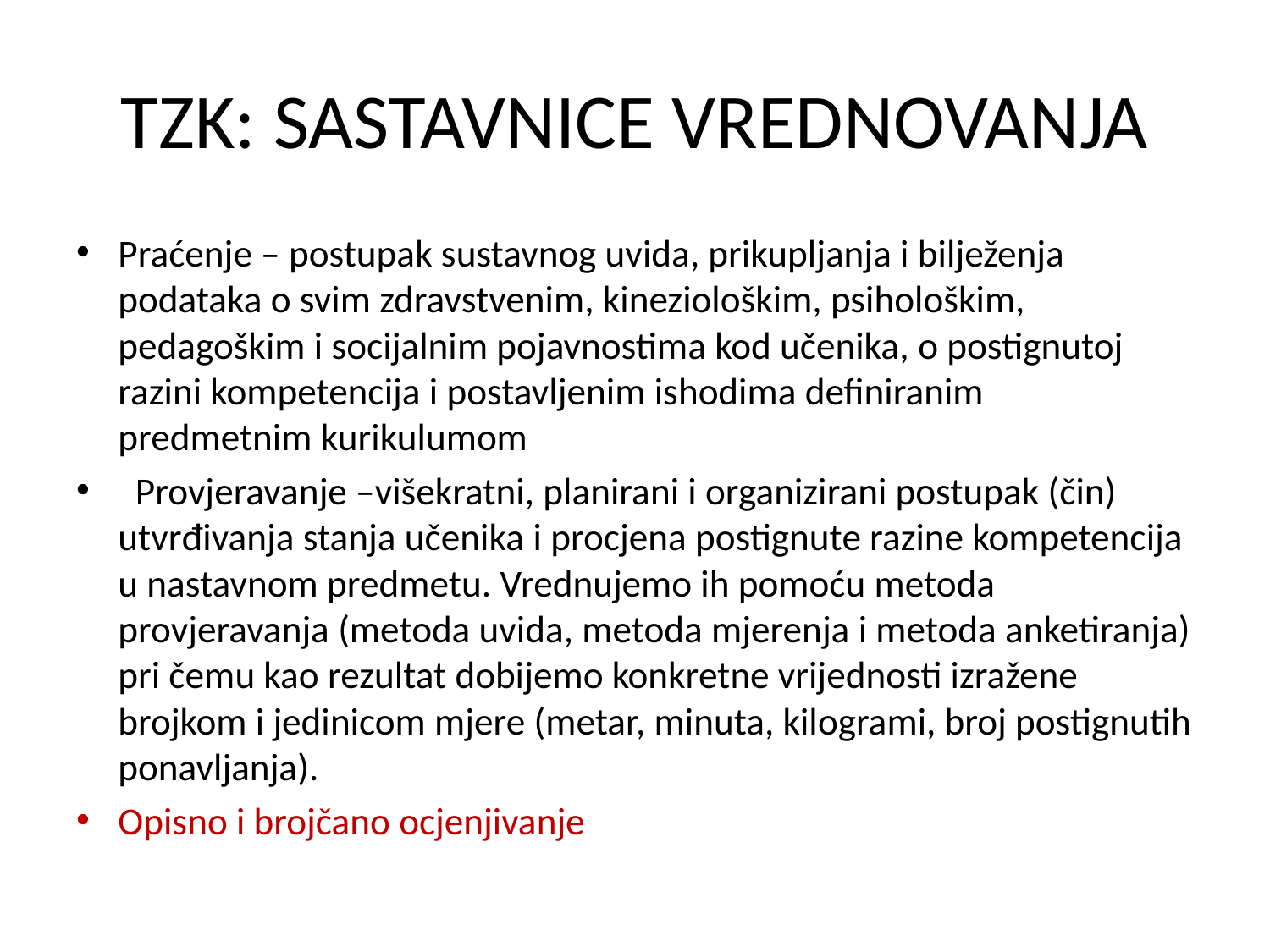

# TZK: SASTAVNICE VREDNOVANJA
Praćenje – postupak sustavnog uvida, prikupljanja i bilježenja podataka o svim zdravstvenim, kineziološkim, psihološkim, pedagoškim i socijalnim pojavnostima kod učenika, o postignutoj razini kompetencija i postavljenim ishodima definiranim  predmetnim kurikulumom
  Provjeravanje –višekratni, planirani i organizirani postupak (čin) utvrđivanja stanja učenika i procjena postignute razine kompetencija u nastavnom predmetu. Vrednujemo ih pomoću metoda provjeravanja (metoda uvida, metoda mjerenja i metoda anketiranja) pri čemu kao rezultat dobijemo konkretne vrijednosti izražene brojkom i jedinicom mjere (metar, minuta, kilogrami, broj postignutih ponavljanja).
Opisno i brojčano ocjenjivanje